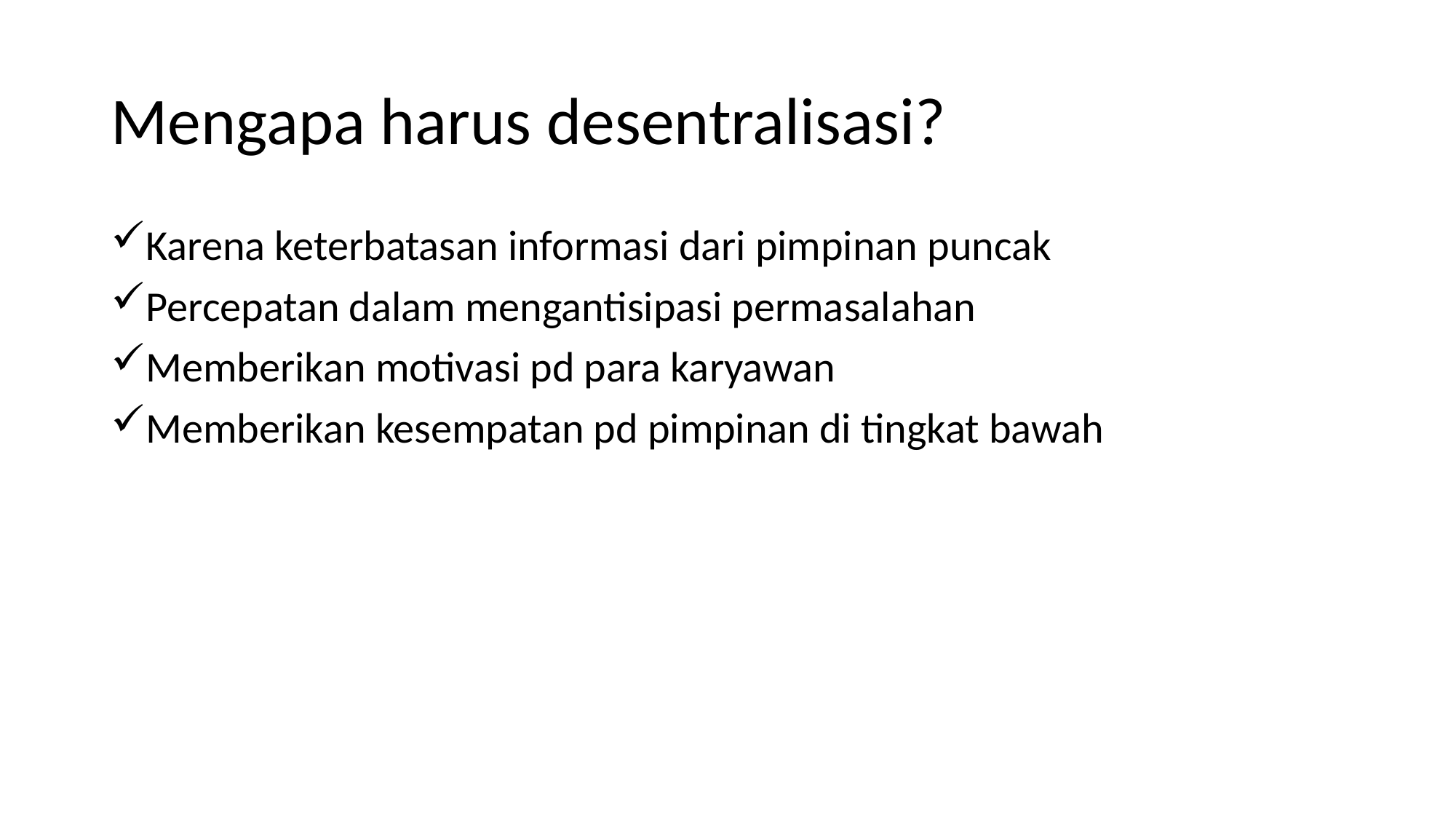

# Mengapa harus desentralisasi?
Karena keterbatasan informasi dari pimpinan puncak
Percepatan dalam mengantisipasi permasalahan
Memberikan motivasi pd para karyawan
Memberikan kesempatan pd pimpinan di tingkat bawah